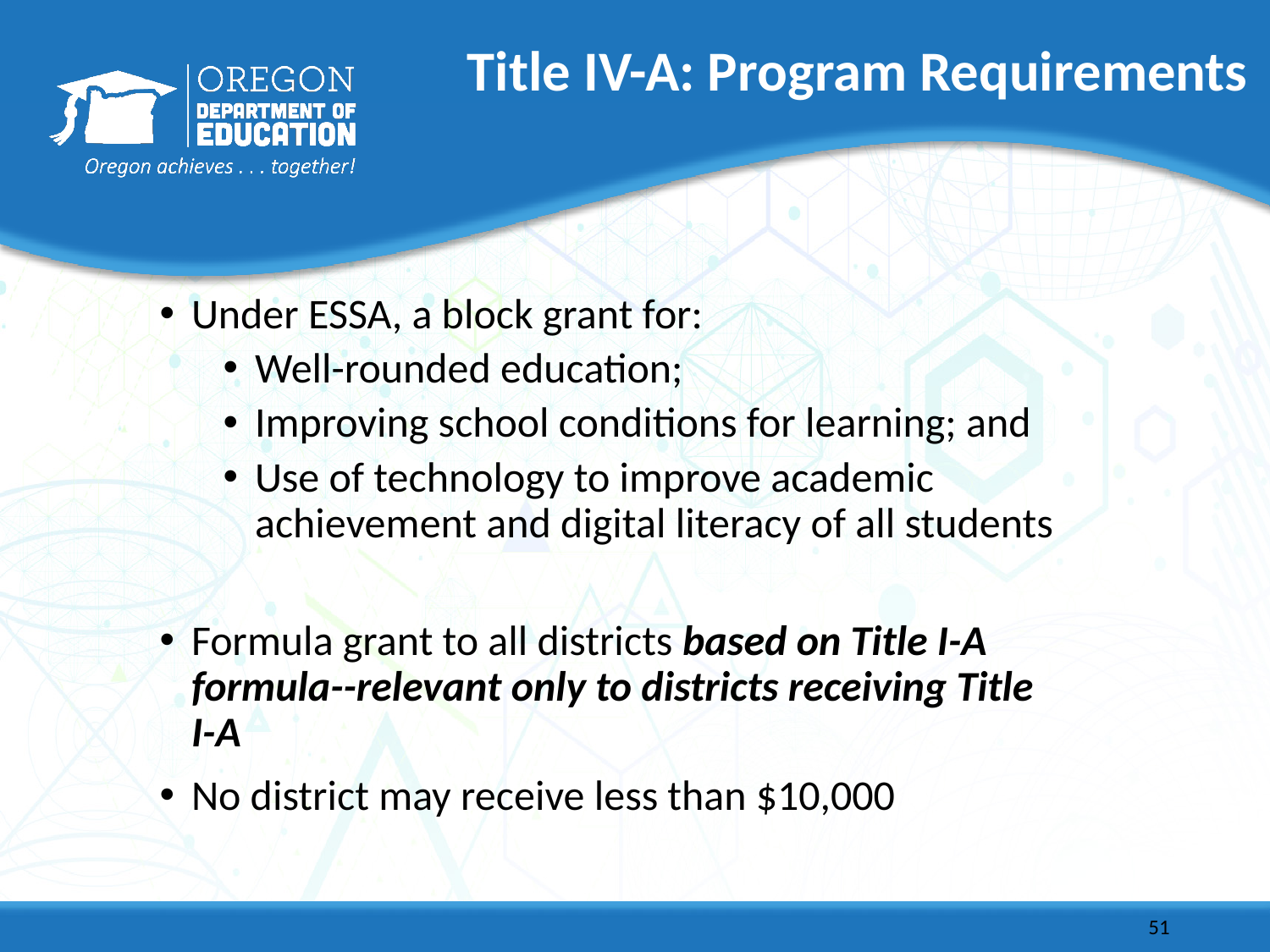

51
# Title IV-A: Program Requirements
Under ESSA, a block grant for:
Well-rounded education;
Improving school conditions for learning; and
Use of technology to improve academic achievement and digital literacy of all students

Formula grant to all districts based on Title I-A formula--relevant only to districts receiving Title I-A
No district may receive less than $10,000